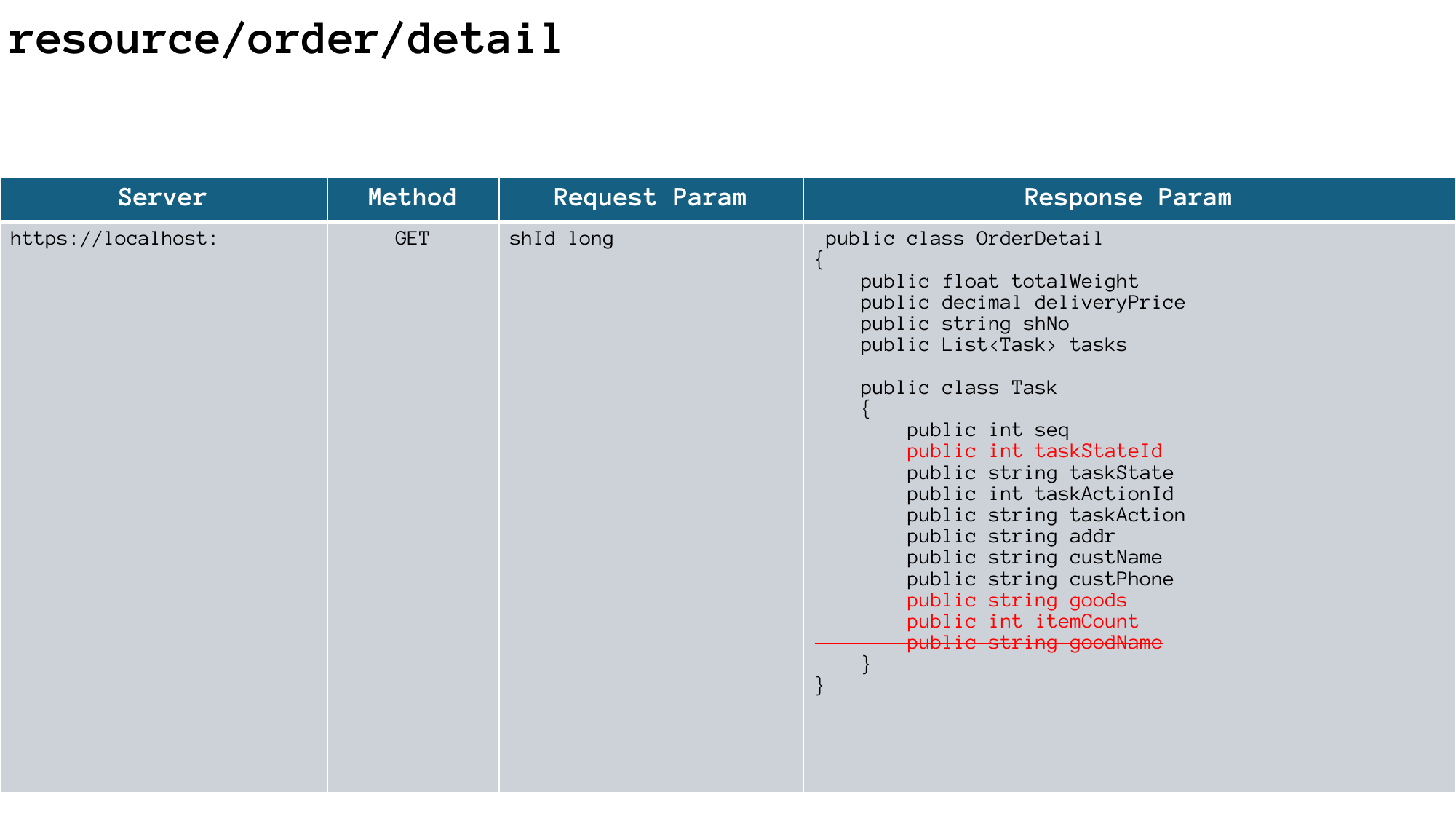

resource/order/detail
| Server | Method | Request Param | Response Param |
| --- | --- | --- | --- |
| https://localhost: | GET | shId long | public class OrderDetail { public float totalWeight public decimal deliveryPrice public string shNo public List<Task> tasks public class Task { public int seq public int taskStateId public string taskState public int taskActionId public string taskAction public string addr public string custName public string custPhone public string goods public int itemCount public string goodName } } |